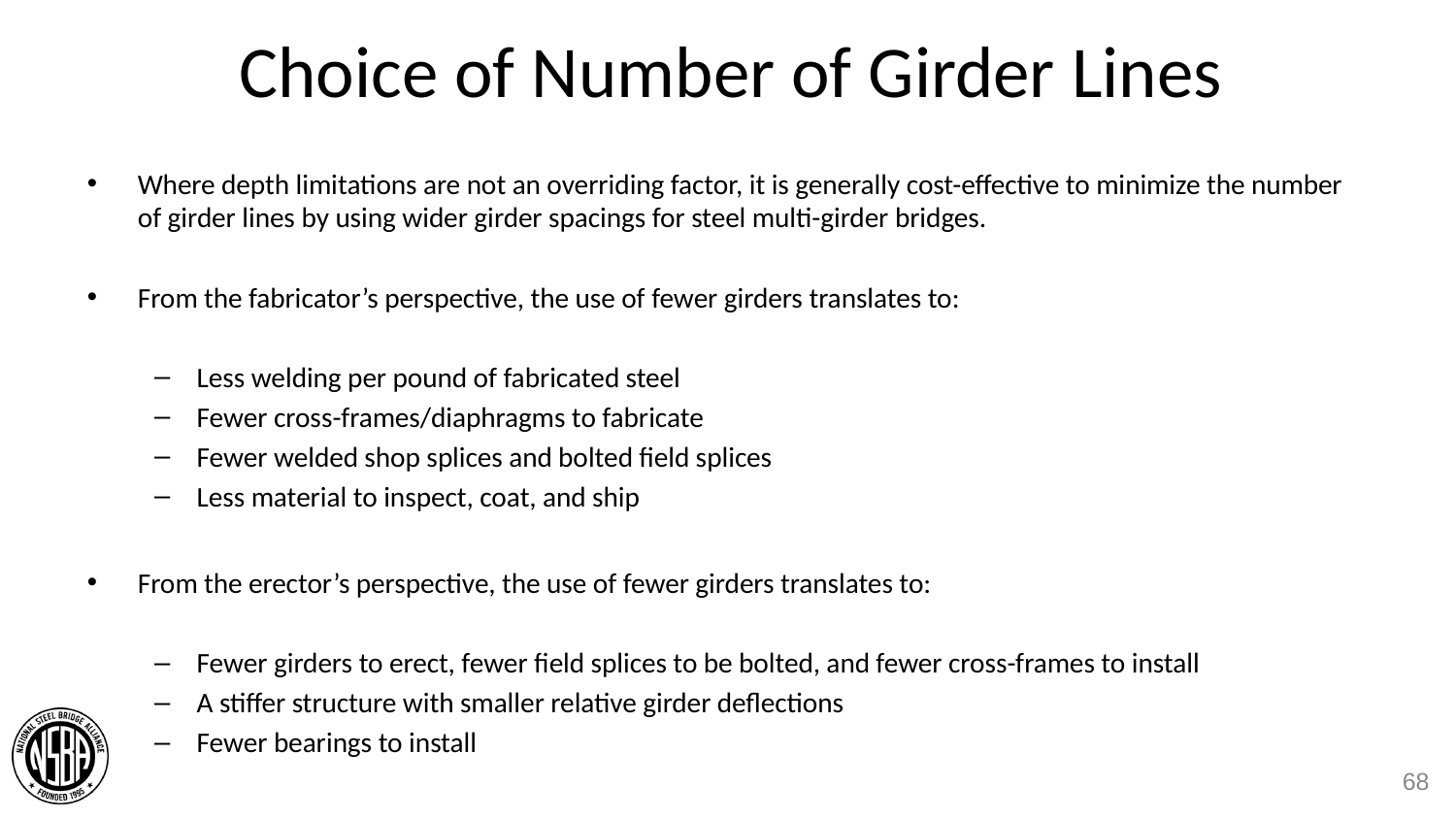

# Choice of Number of Girder Lines
Where depth limitations are not an overriding factor, it is generally cost-effective to minimize the number of girder lines by using wider girder spacings for steel multi-girder bridges.

From the fabricator’s perspective, the use of fewer girders translates to:

Less welding per pound of fabricated steel
Fewer cross-frames/diaphragms to fabricate
Fewer welded shop splices and bolted field splices
Less material to inspect, coat, and ship

From the erector’s perspective, the use of fewer girders translates to:

Fewer girders to erect, fewer field splices to be bolted, and fewer cross-frames to install
A stiffer structure with smaller relative girder deflections
Fewer bearings to install

68